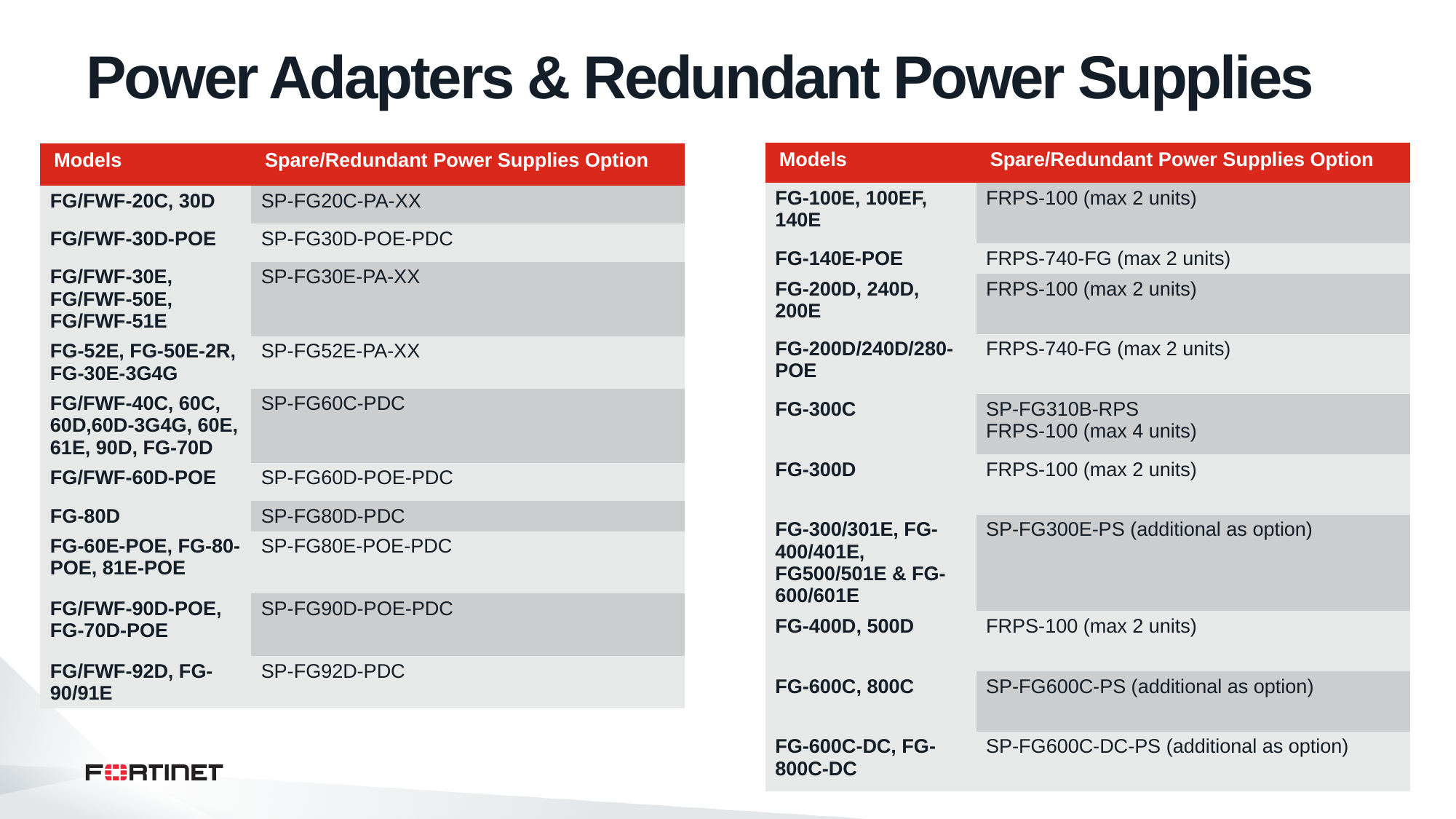

# Power Adapters & Redundant Power Supplies
| Models | Spare/Redundant Power Supplies Option |
| --- | --- |
| FG-100E, 100EF, 140E | FRPS-100 (max 2 units) |
| FG-140E-POE | FRPS-740-FG (max 2 units) |
| FG-200D, 240D, 200E | FRPS-100 (max 2 units) |
| FG-200D/240D/280-POE | FRPS-740-FG (max 2 units) |
| FG-300C | SP-FG310B-RPS FRPS-100 (max 4 units) |
| FG-300D | FRPS-100 (max 2 units) |
| FG-300/301E, FG-400/401E, FG500/501E & FG-600/601E | SP-FG300E-PS (additional as option) |
| FG-400D, 500D | FRPS-100 (max 2 units) |
| FG-600C, 800C | SP-FG600C-PS (additional as option) |
| FG-600C-DC, FG-800C-DC | SP-FG600C-DC-PS (additional as option) |
| Models | Spare/Redundant Power Supplies Option |
| --- | --- |
| FG/FWF-20C, 30D | SP-FG20C-PA-XX |
| FG/FWF-30D-POE | SP-FG30D-POE-PDC |
| FG/FWF-30E, FG/FWF-50E, FG/FWF-51E | SP-FG30E-PA-XX |
| FG-52E, FG-50E-2R, FG-30E-3G4G | SP-FG52E-PA-XX |
| FG/FWF-40C, 60C, 60D,60D-3G4G, 60E, 61E, 90D, FG-70D | SP-FG60C-PDC |
| FG/FWF-60D-POE | SP-FG60D-POE-PDC |
| FG-80D | SP-FG80D-PDC |
| FG-60E-POE, FG-80-POE, 81E-POE | SP-FG80E-POE-PDC |
| FG/FWF-90D-POE, FG-70D-POE | SP-FG90D-POE-PDC |
| FG/FWF-92D, FG-90/91E | SP-FG92D-PDC |